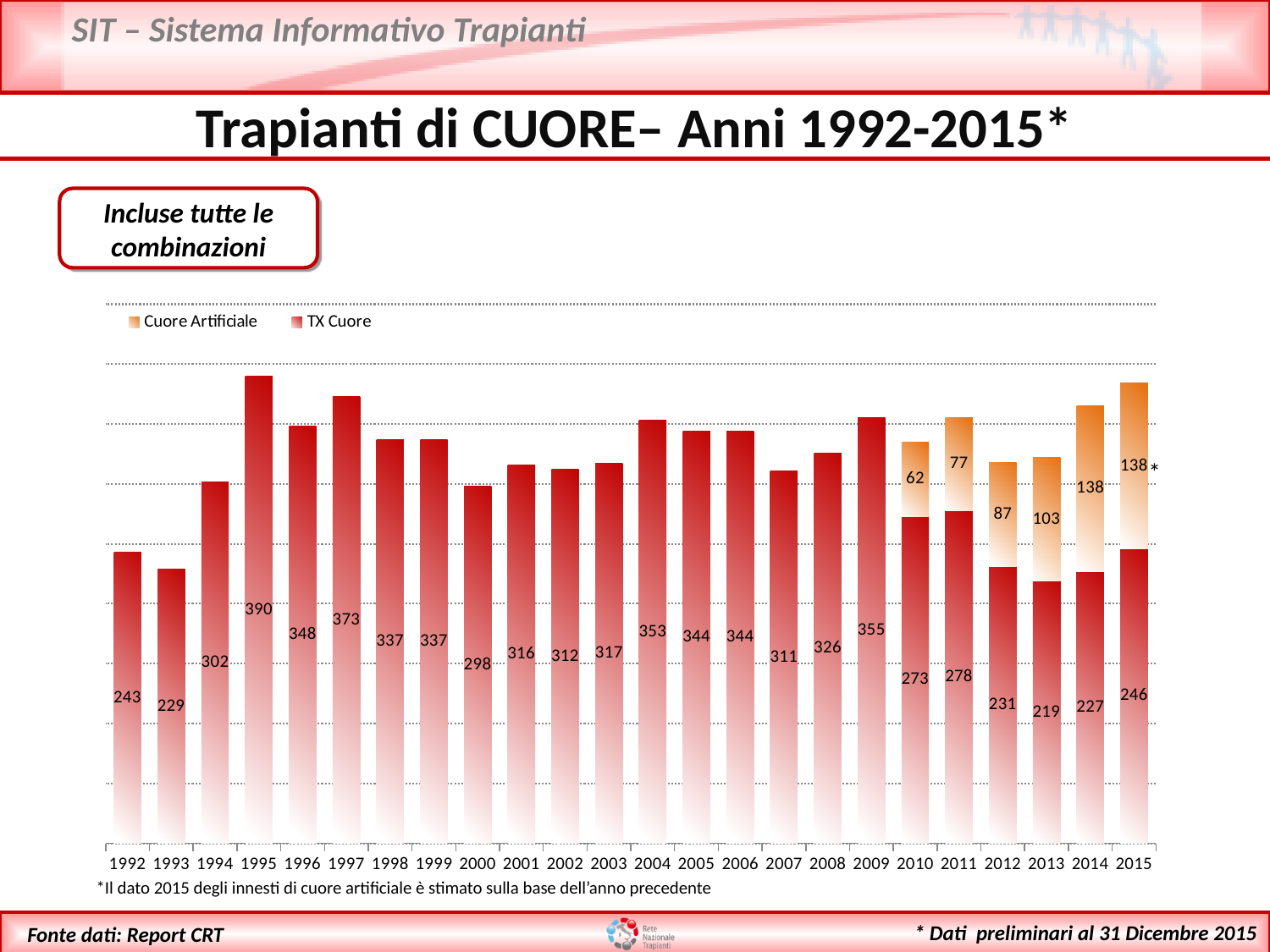

Trapianti di CUORE– Anni 1992-2015*

Incluse tutte le combinazioni

### Chart

| Category | TX Cuore | Cuore Artificiale |
|---|---|---|
| 1992 | 243.0 | None |
| 1993 | 229.0 | None |
| 1994 | 302.0 | None |
| 1995 | 390.0 | None |
| 1996 | 348.0 | None |
| 1997 | 373.0 | None |
| 1998 | 337.0 | None |
| 1999 | 337.0 | None |
| 2000 | 298.0 | None |
| 2001 | 316.0 | None |
| 2002 | 312.0 | None |
| 2003 | 317.0 | None |
| 2004 | 353.0 | None |
| 2005 | 344.0 | None |
| 2006 | 344.0 | None |
| 2007 | 311.0 | None |
| 2008 | 326.0 | None |
| 2009 | 355.0 | None |
| 2010 | 273.0 | 62.0 |
| 2011 | 278.0 | 77.0 |
| 2012 | 231.0 | 87.0 |
| 2013 | 219.0 | 103.0 |
| 2014 | 227.0 | 138.0 |
| 2015 | 246.0 | 138.0 |
*
*Il dato 2015 degli innesti di cuore artificiale è stimato sulla base dell’anno precedente